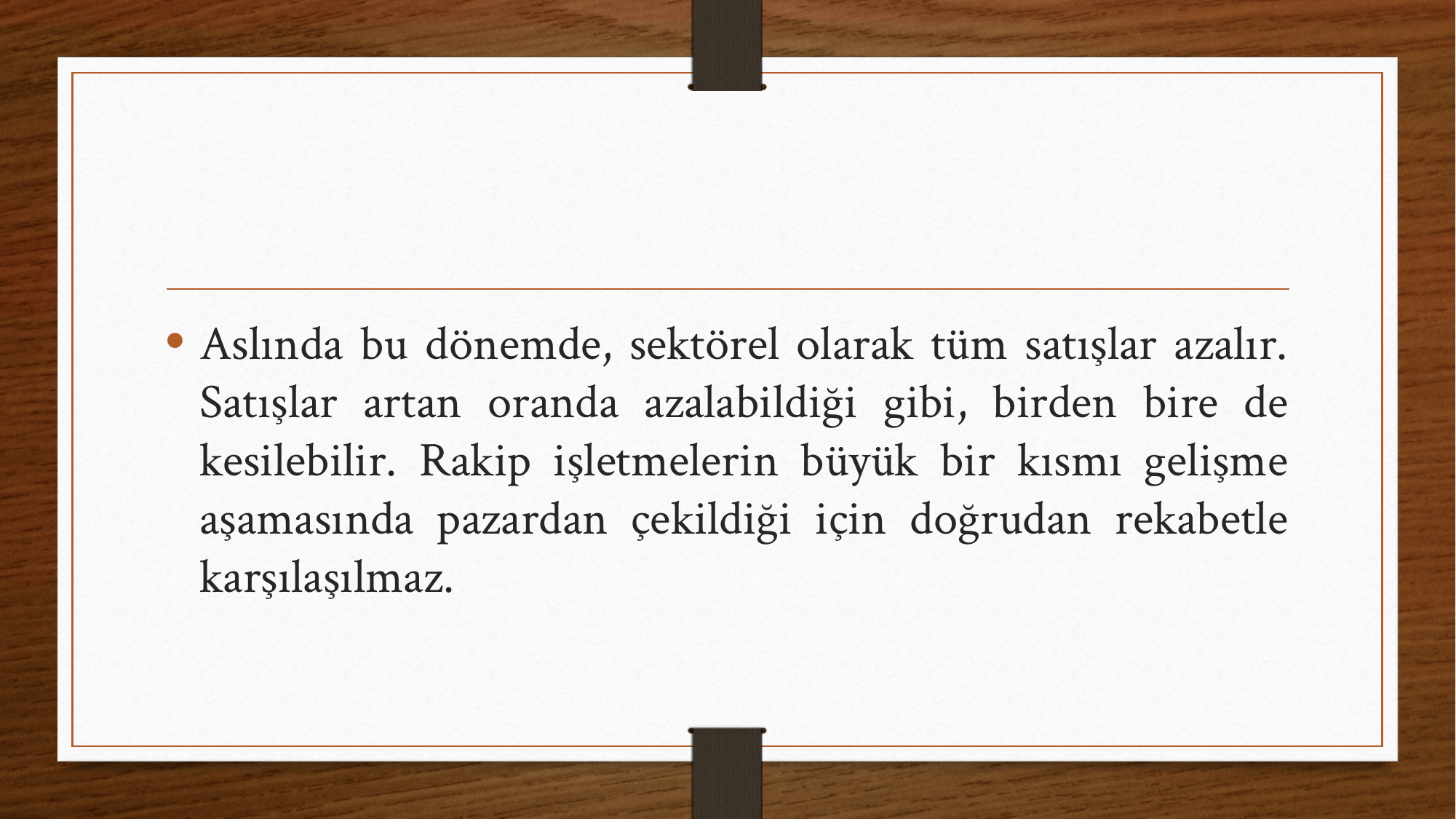

#
Aslında bu dönemde, sektörel olarak tüm satışlar azalır. Satışlar artan oranda azalabildiği gibi, birden bire de kesilebilir. Rakip işletmelerin büyük bir kısmı gelişme aşamasında pazardan çekildiği için doğrudan rekabetle karşılaşılmaz.